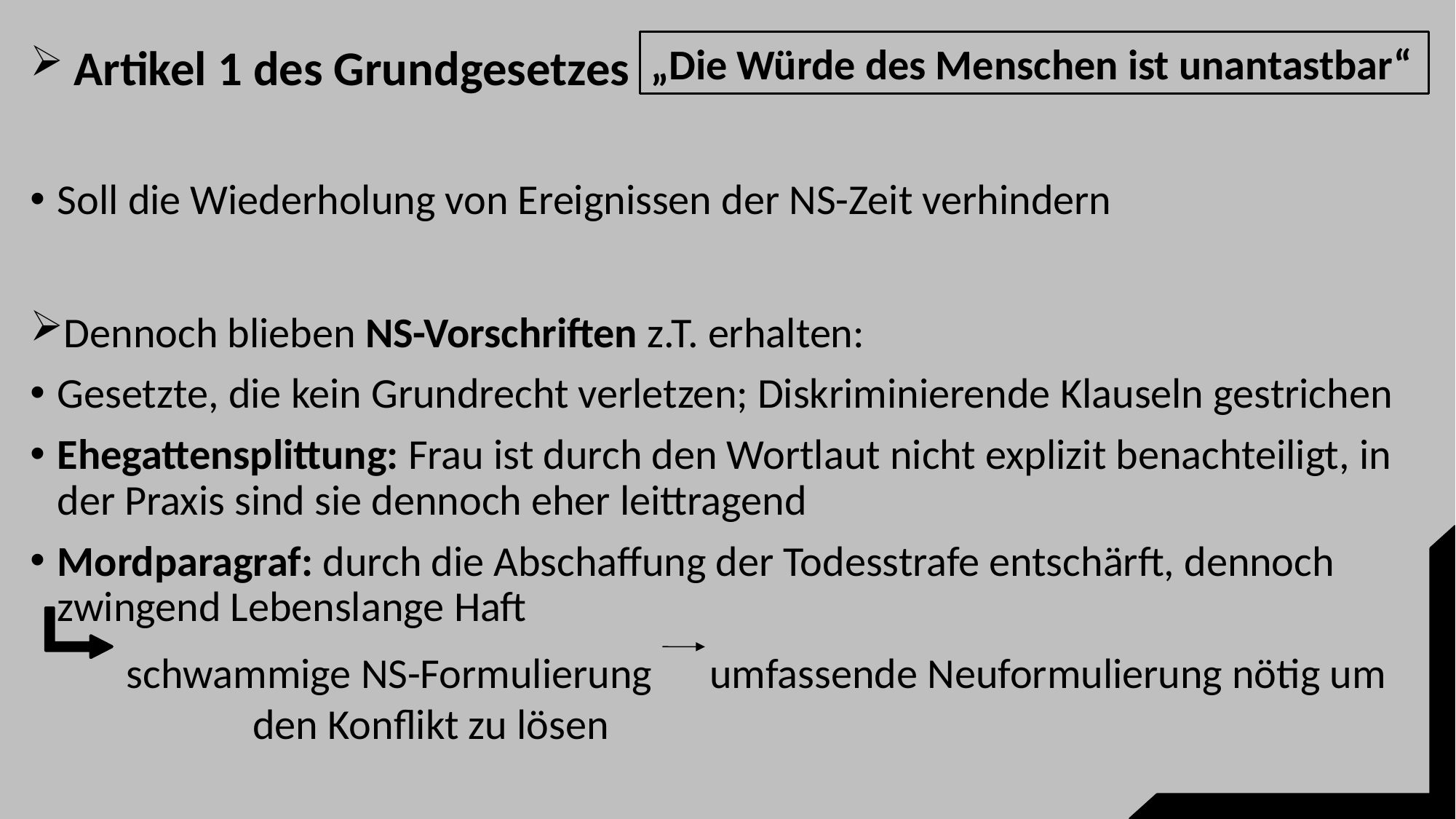

Artikel 1 des Grundgesetzes

Soll die Wiederholung von Ereignissen der NS-Zeit verhindern

Dennoch blieben NS-Vorschriften z.T. erhalten:
Gesetzte, die kein Grundrecht verletzen; Diskriminierende Klauseln gestrichen
Ehegattensplittung: Frau ist durch den Wortlaut nicht explizit benachteiligt, in der Praxis sind sie dennoch eher leittragend
Mordparagraf: durch die Abschaffung der Todesstrafe entschärft, dennoch zwingend Lebenslange Haft
          schwammige NS-Formulierung      umfassende Neuformulierung nötig um                ……… den Konflikt zu lösen

„Die Würde des Menschen ist unantastbar“